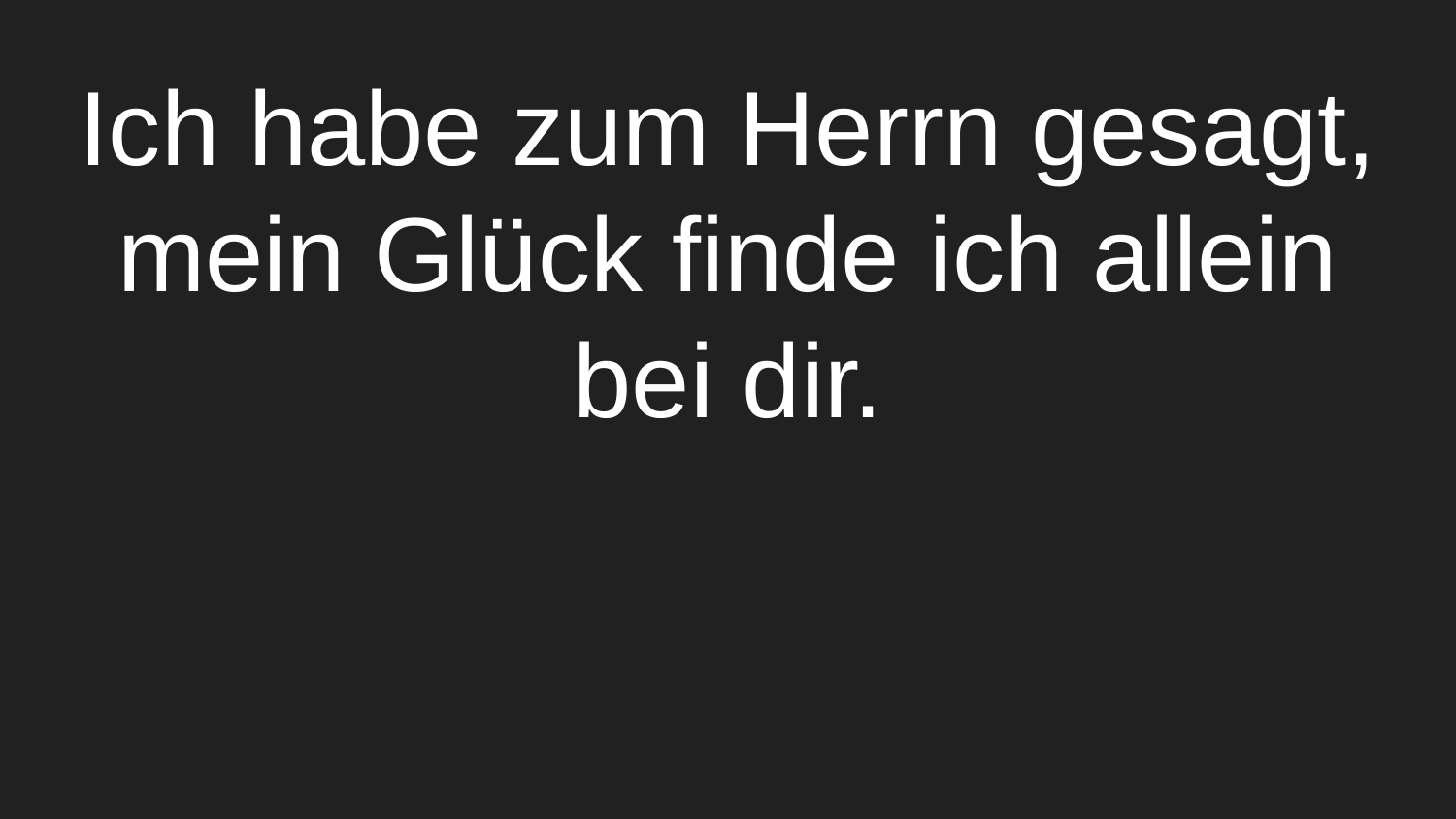

# Ich habe zum Herrn gesagt, mein Glück finde ich allein bei dir.